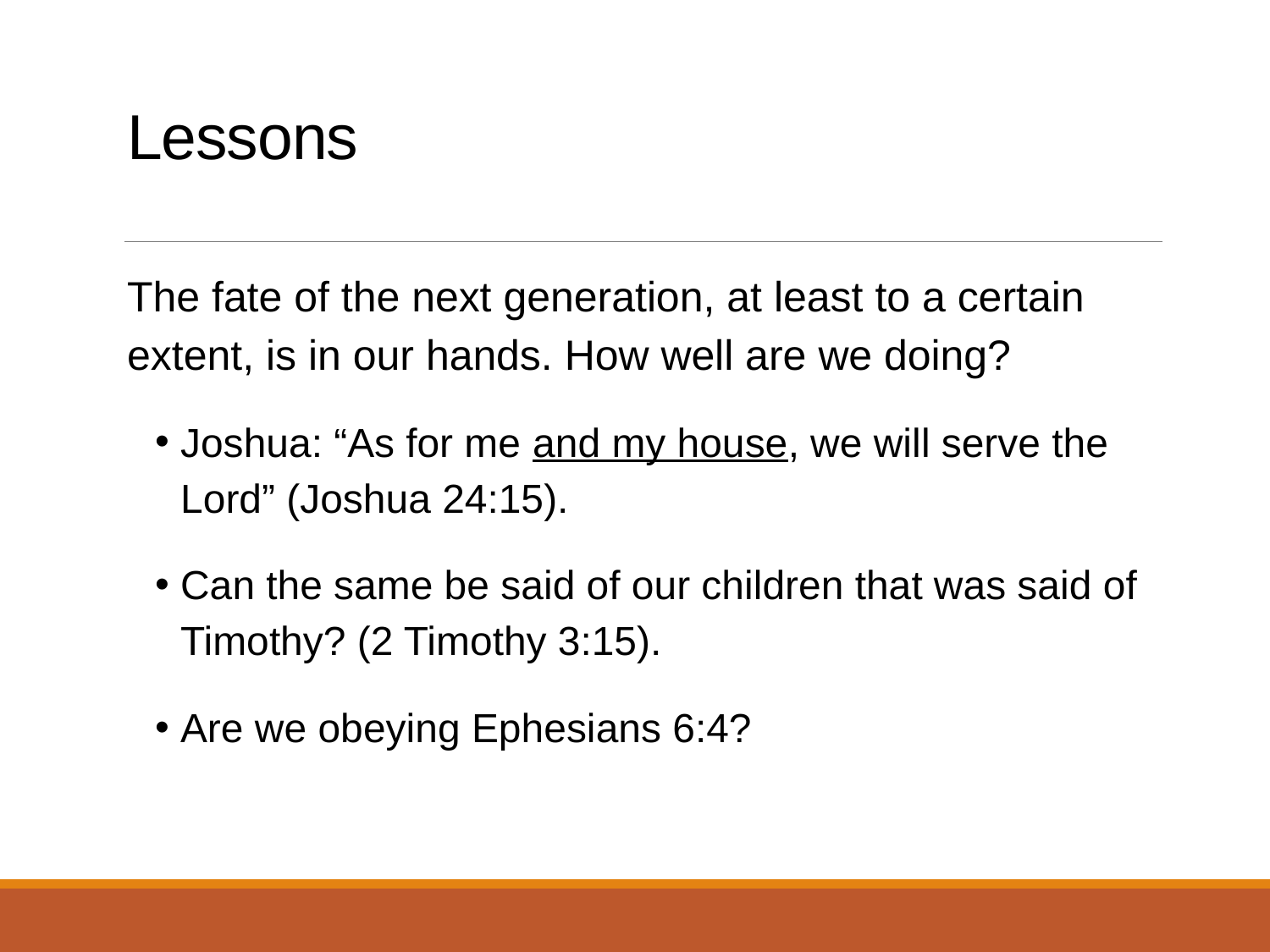

# Lessons
The fate of the next generation, at least to a certain extent, is in our hands. How well are we doing?
Joshua: “As for me and my house, we will serve the Lord” (Joshua 24:15).
Can the same be said of our children that was said of Timothy? (2 Timothy 3:15).
Are we obeying Ephesians 6:4?